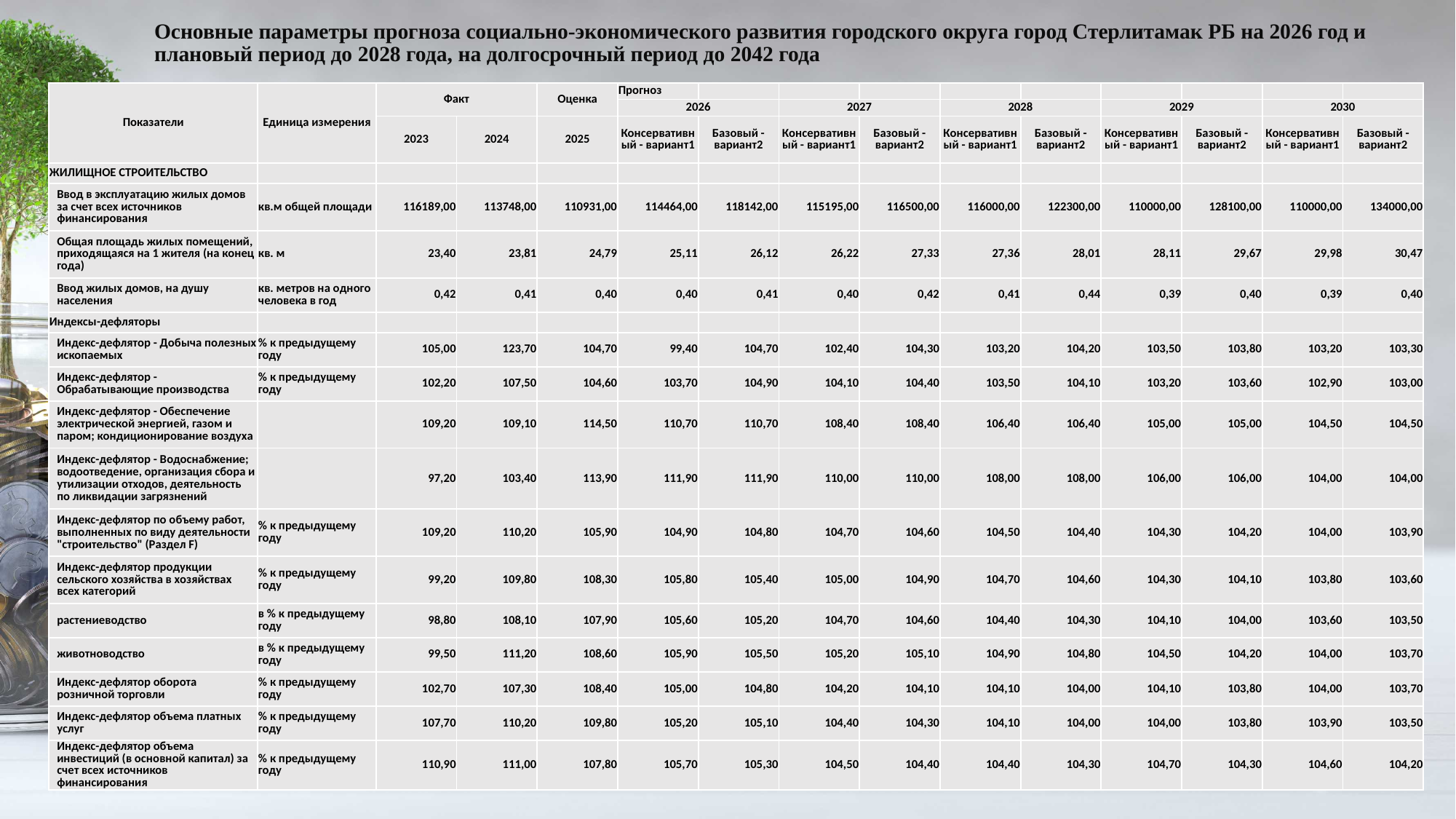

# Основные параметры прогноза социально-экономического развития городского округа город Стерлитамак РБ на 2026 год и плановый период до 2028 года, на долгосрочный период до 2042 года
| Показатели | Единица измерения | Факт |  | Оценка | Прогноз |  |  |  |  |  |  |  |  |  |
| --- | --- | --- | --- | --- | --- | --- | --- | --- | --- | --- | --- | --- | --- | --- |
|  |  |  |  |  | 2026 |  | 2027 |  | 2028 |  | 2029 |  | 2030 |  |
|  |  | 2023 | 2024 | 2025 | Консервативный - вариант1 | Базовый - вариант2 | Консервативный - вариант1 | Базовый - вариант2 | Консервативный - вариант1 | Базовый - вариант2 | Консервативный - вариант1 | Базовый - вариант2 | Консервативный - вариант1 | Базовый - вариант2 |
| ЖИЛИЩНОЕ СТРОИТЕЛЬСТВО |  |  |  |  |  |  |  |  |  |  |  |  |  |  |
| Ввод в эксплуатацию жилых домов за счет всех источников финансирования | кв.м общей площади | 116189,00 | 113748,00 | 110931,00 | 114464,00 | 118142,00 | 115195,00 | 116500,00 | 116000,00 | 122300,00 | 110000,00 | 128100,00 | 110000,00 | 134000,00 |
| Общая площадь жилых помещений, приходящаяся на 1 жителя (на конец года) | кв. м | 23,40 | 23,81 | 24,79 | 25,11 | 26,12 | 26,22 | 27,33 | 27,36 | 28,01 | 28,11 | 29,67 | 29,98 | 30,47 |
| Ввод жилых домов, на душу населения | кв. метров на одного человека в год | 0,42 | 0,41 | 0,40 | 0,40 | 0,41 | 0,40 | 0,42 | 0,41 | 0,44 | 0,39 | 0,40 | 0,39 | 0,40 |
| Индексы-дефляторы |  |  |  |  |  |  |  |  |  |  |  |  |  |  |
| Индекс-дефлятор - Добыча полезных ископаемых | % к предыдущему году | 105,00 | 123,70 | 104,70 | 99,40 | 104,70 | 102,40 | 104,30 | 103,20 | 104,20 | 103,50 | 103,80 | 103,20 | 103,30 |
| Индекс-дефлятор - Обрабатывающие производства | % к предыдущему году | 102,20 | 107,50 | 104,60 | 103,70 | 104,90 | 104,10 | 104,40 | 103,50 | 104,10 | 103,20 | 103,60 | 102,90 | 103,00 |
| Индекс-дефлятор - Обеспечение электрической энергией, газом и паром; кондиционирование воздуха |  | 109,20 | 109,10 | 114,50 | 110,70 | 110,70 | 108,40 | 108,40 | 106,40 | 106,40 | 105,00 | 105,00 | 104,50 | 104,50 |
| Индекс-дефлятор - Водоснабжение; водоотведение, организация сбора и утилизации отходов, деятельность по ликвидации загрязнений |  | 97,20 | 103,40 | 113,90 | 111,90 | 111,90 | 110,00 | 110,00 | 108,00 | 108,00 | 106,00 | 106,00 | 104,00 | 104,00 |
| Индекс-дефлятор по объему работ, выполненных по виду деятельности "строительство" (Раздел F) | % к предыдущему году | 109,20 | 110,20 | 105,90 | 104,90 | 104,80 | 104,70 | 104,60 | 104,50 | 104,40 | 104,30 | 104,20 | 104,00 | 103,90 |
| Индекс-дефлятор продукции сельского хозяйства в хозяйствах всех категорий | % к предыдущему году | 99,20 | 109,80 | 108,30 | 105,80 | 105,40 | 105,00 | 104,90 | 104,70 | 104,60 | 104,30 | 104,10 | 103,80 | 103,60 |
| растениеводство | в % к предыдущему году | 98,80 | 108,10 | 107,90 | 105,60 | 105,20 | 104,70 | 104,60 | 104,40 | 104,30 | 104,10 | 104,00 | 103,60 | 103,50 |
| животноводство | в % к предыдущему году | 99,50 | 111,20 | 108,60 | 105,90 | 105,50 | 105,20 | 105,10 | 104,90 | 104,80 | 104,50 | 104,20 | 104,00 | 103,70 |
| Индекс-дефлятор оборота розничной торговли | % к предыдущему году | 102,70 | 107,30 | 108,40 | 105,00 | 104,80 | 104,20 | 104,10 | 104,10 | 104,00 | 104,10 | 103,80 | 104,00 | 103,70 |
| Индекс-дефлятор объема платных услуг | % к предыдущему году | 107,70 | 110,20 | 109,80 | 105,20 | 105,10 | 104,40 | 104,30 | 104,10 | 104,00 | 104,00 | 103,80 | 103,90 | 103,50 |
| Индекс-дефлятор объема инвестиций (в основной капитал) за счет всех источников финансирования | % к предыдущему году | 110,90 | 111,00 | 107,80 | 105,70 | 105,30 | 104,50 | 104,40 | 104,40 | 104,30 | 104,70 | 104,30 | 104,60 | 104,20 |